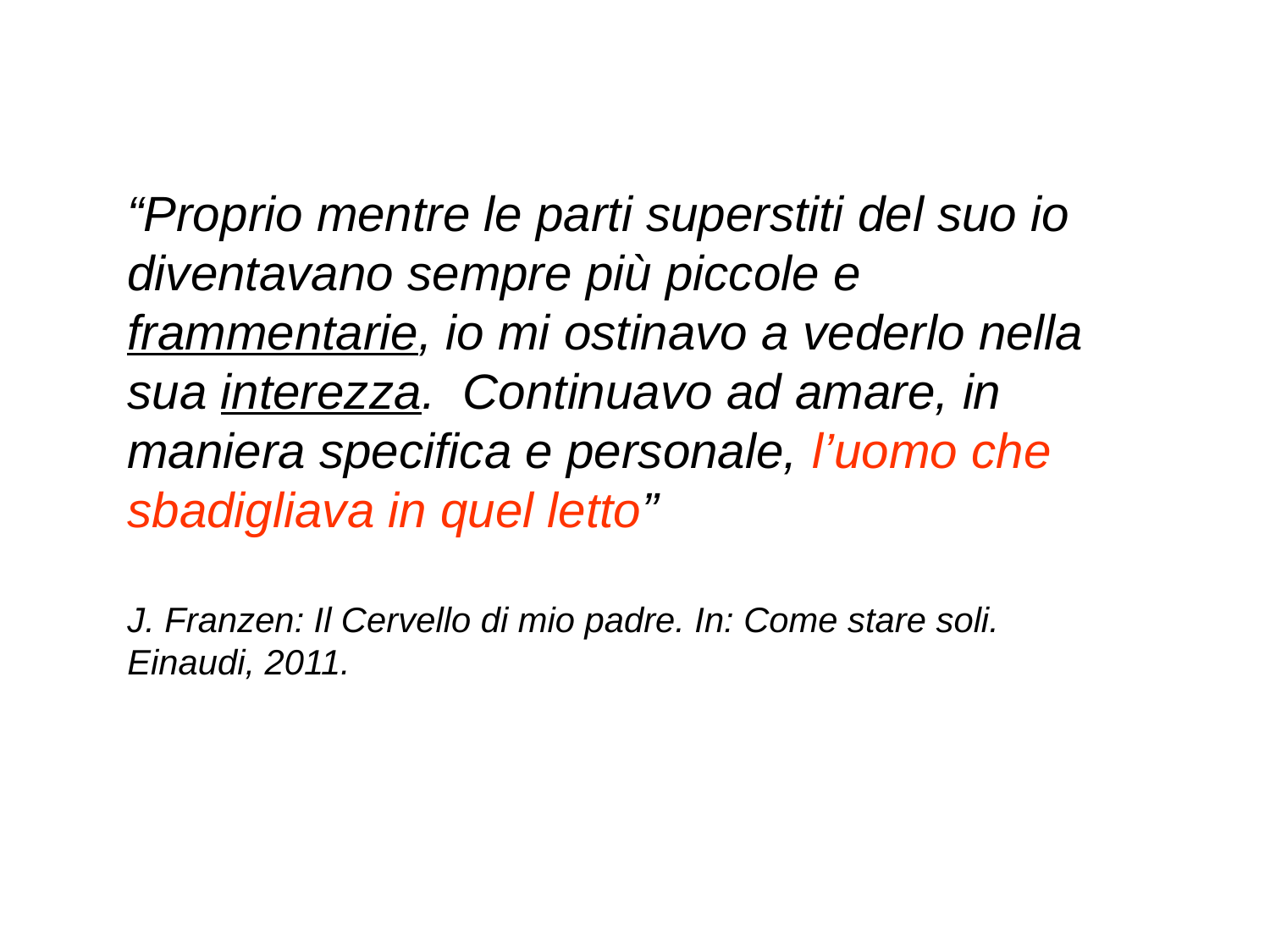

“Proprio mentre le parti superstiti del suo io diventavano sempre più piccole e frammentarie, io mi ostinavo a vederlo nella sua interezza.  Continuavo ad amare, in maniera specifica e personale, l’uomo che sbadigliava in quel letto”

J. Franzen: Il Cervello di mio padre. In: Come stare soli. Einaudi, 2011.